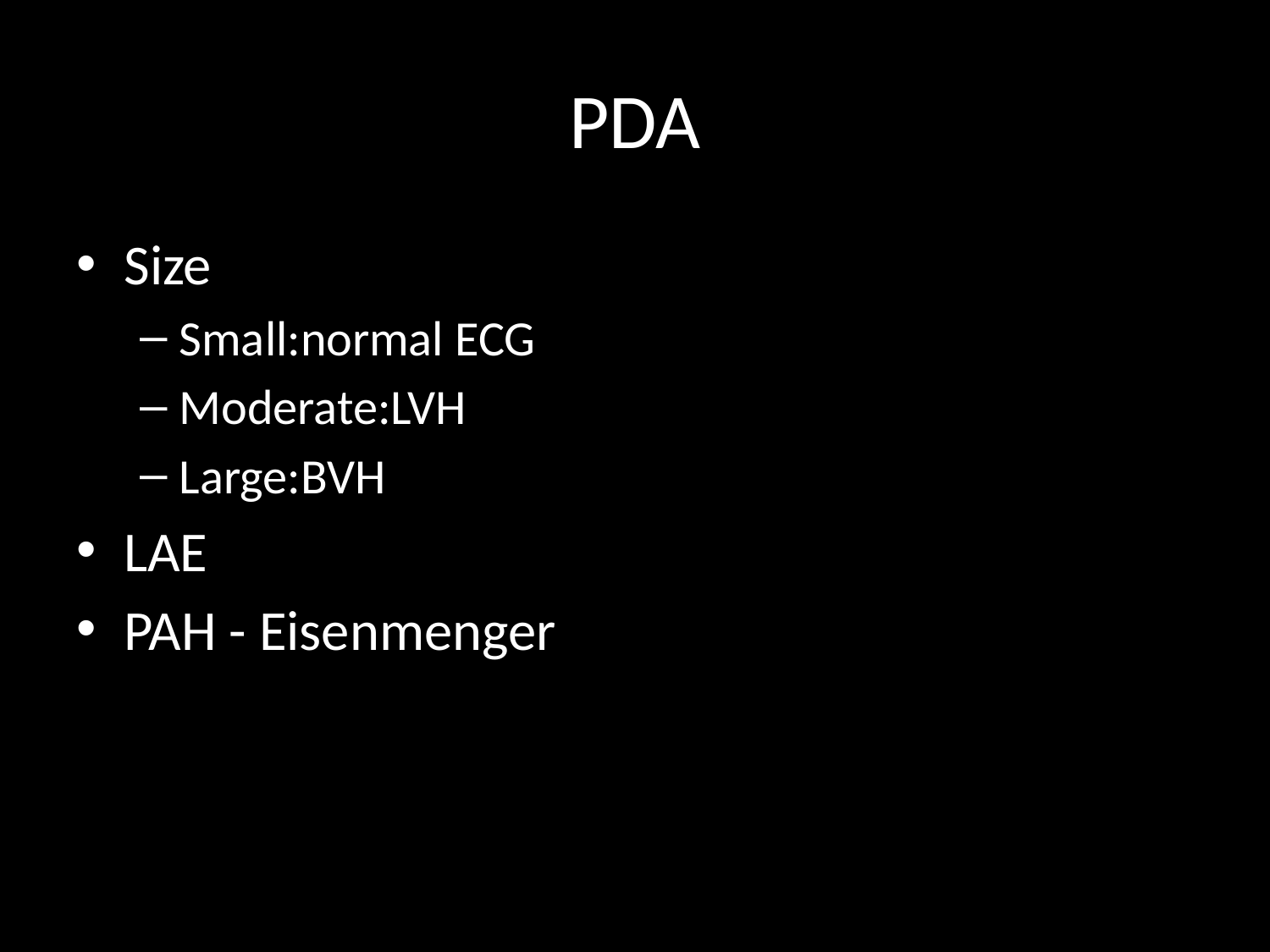

# PDA
Size
Small:normal ECG
Moderate:LVH
Large:BVH
LAE
PAH - Eisenmenger